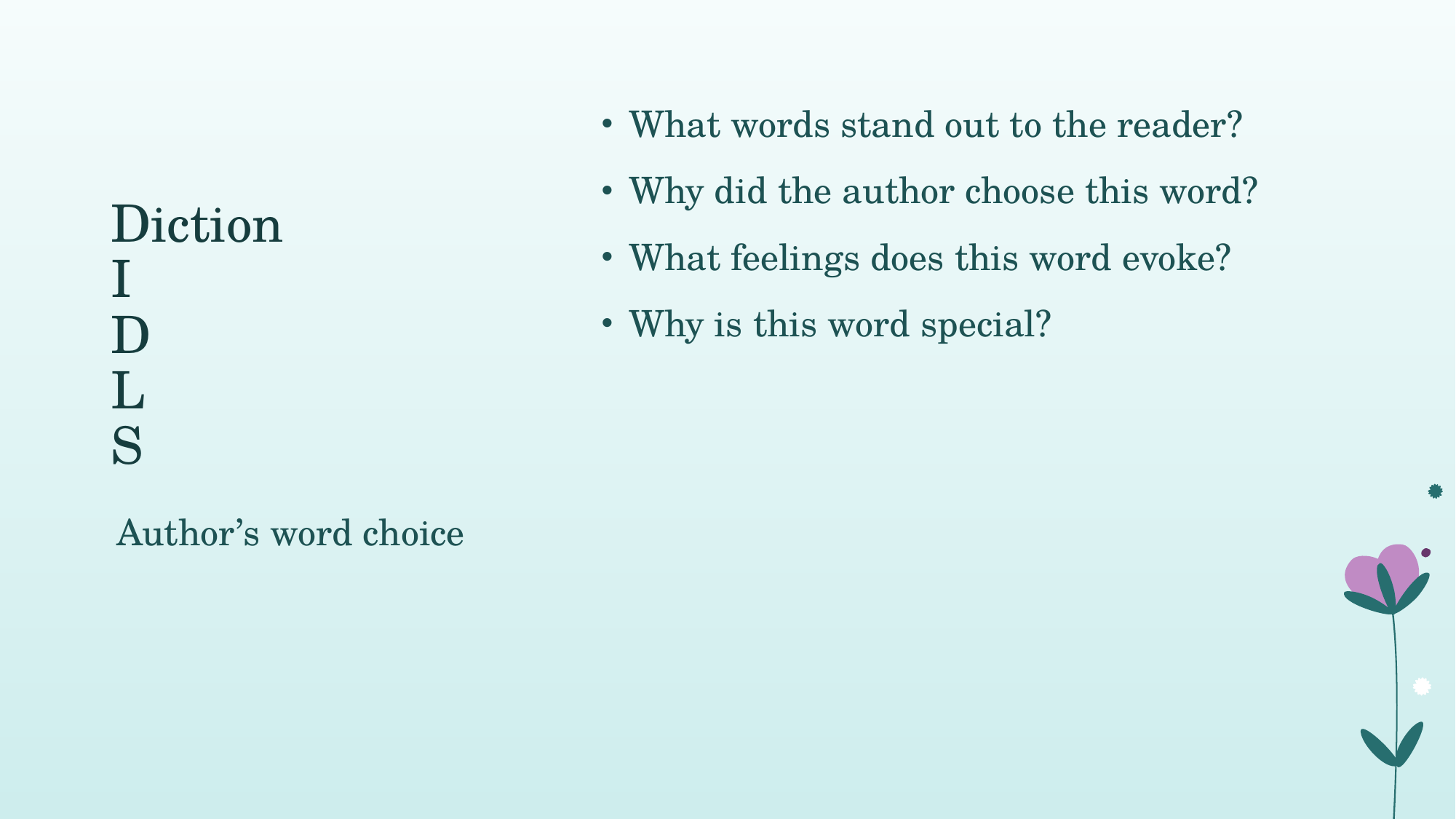

What words stand out to the reader?
Why did the author choose this word?
What feelings does this word evoke?
Why is this word special?
# Diction I D L S
Author’s word choice